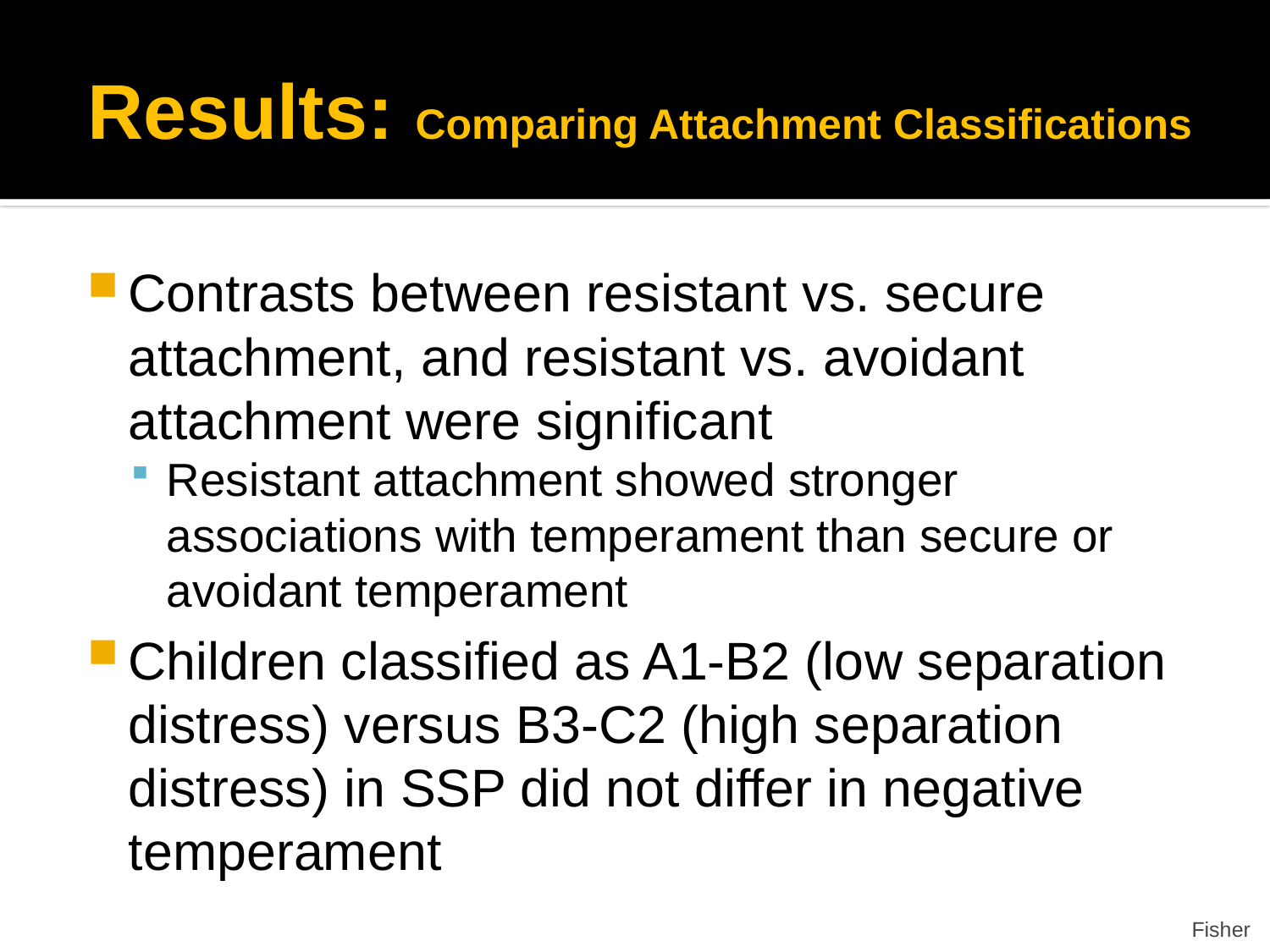

Results: Comparing Attachment Classifications
Contrasts between resistant vs. secure attachment, and resistant vs. avoidant attachment were significant
Resistant attachment showed stronger associations with temperament than secure or avoidant temperament
Children classified as A1-B2 (low separation distress) versus B3-C2 (high separation distress) in SSP did not differ in negative temperament

Fisher